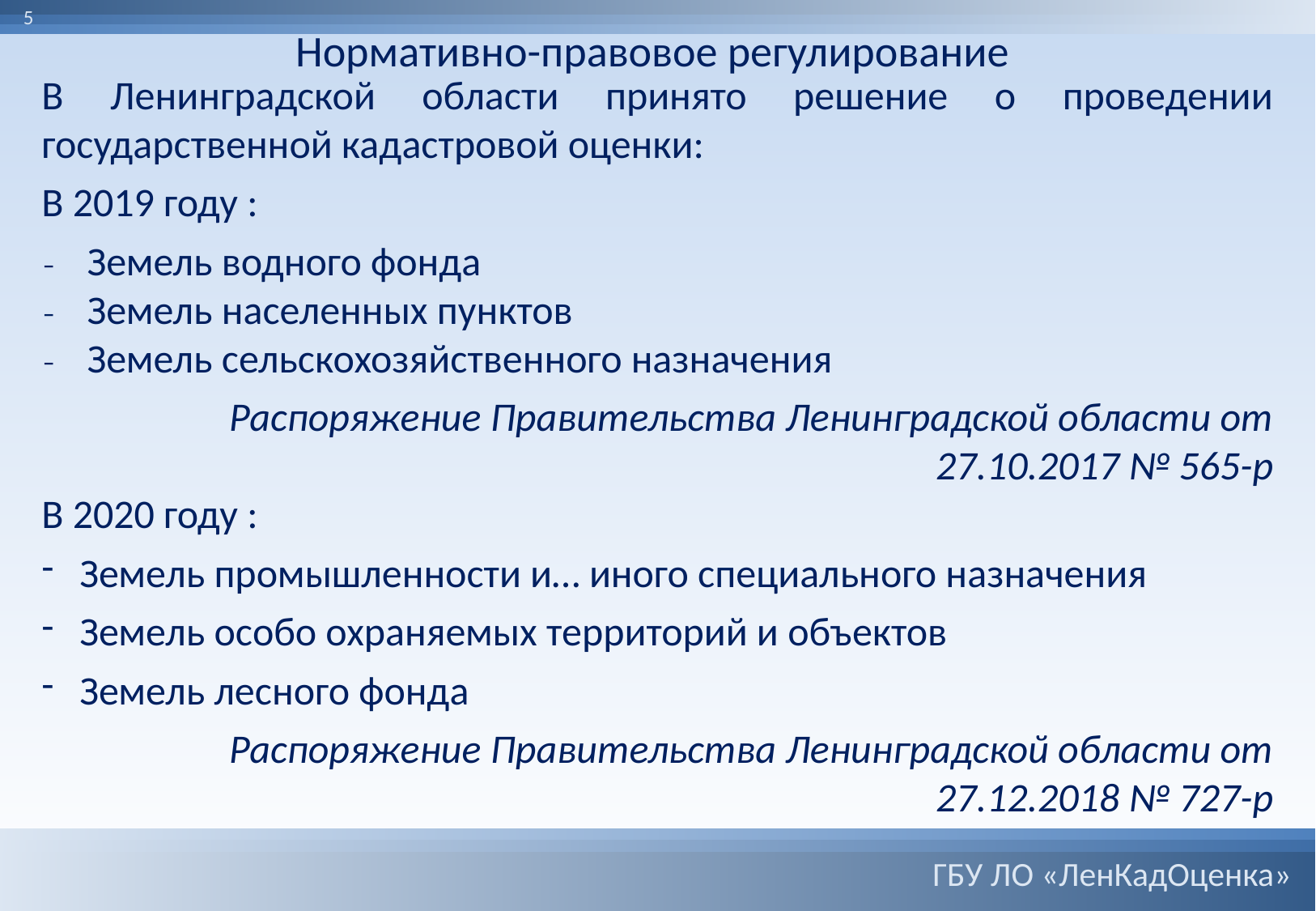

5
Нормативно-правовое регулирование
В Ленинградской области принято решение о проведении государственной кадастровой оценки:
В 2019 году :
Земель водного фонда
Земель населенных пунктов
Земель сельскохозяйственного назначения
Распоряжение Правительства Ленинградской области от
27.10.2017 № 565-р
В 2020 году :
Земель промышленности и… иного специального назначения
Земель особо охраняемых территорий и объектов
Земель лесного фонда
Распоряжение Правительства Ленинградской области от 27.12.2018 № 727-р
ГБУ ЛО «ЛенКадОценка»